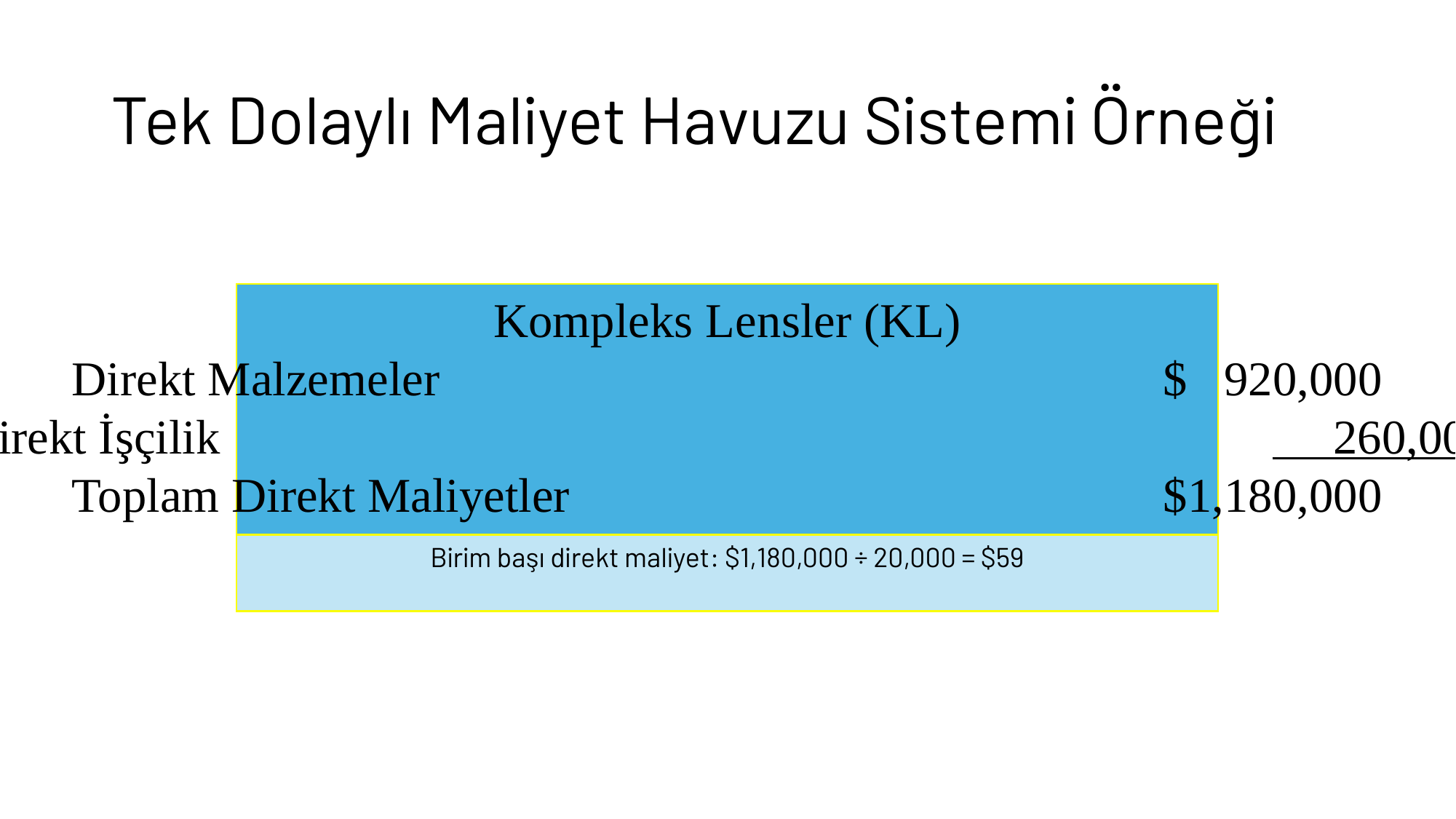

# Tek Dolaylı Maliyet Havuzu Sistemi Örneği
Kompleks Lensler (KL)
Direkt Malzemeler 							$   920,000
Direkt İşçilik										     260,000
Toplam Direkt Maliyetler 						$1,180,000
Birim başı direkt maliyet: $1,180,000 ÷ 20,000 = $59